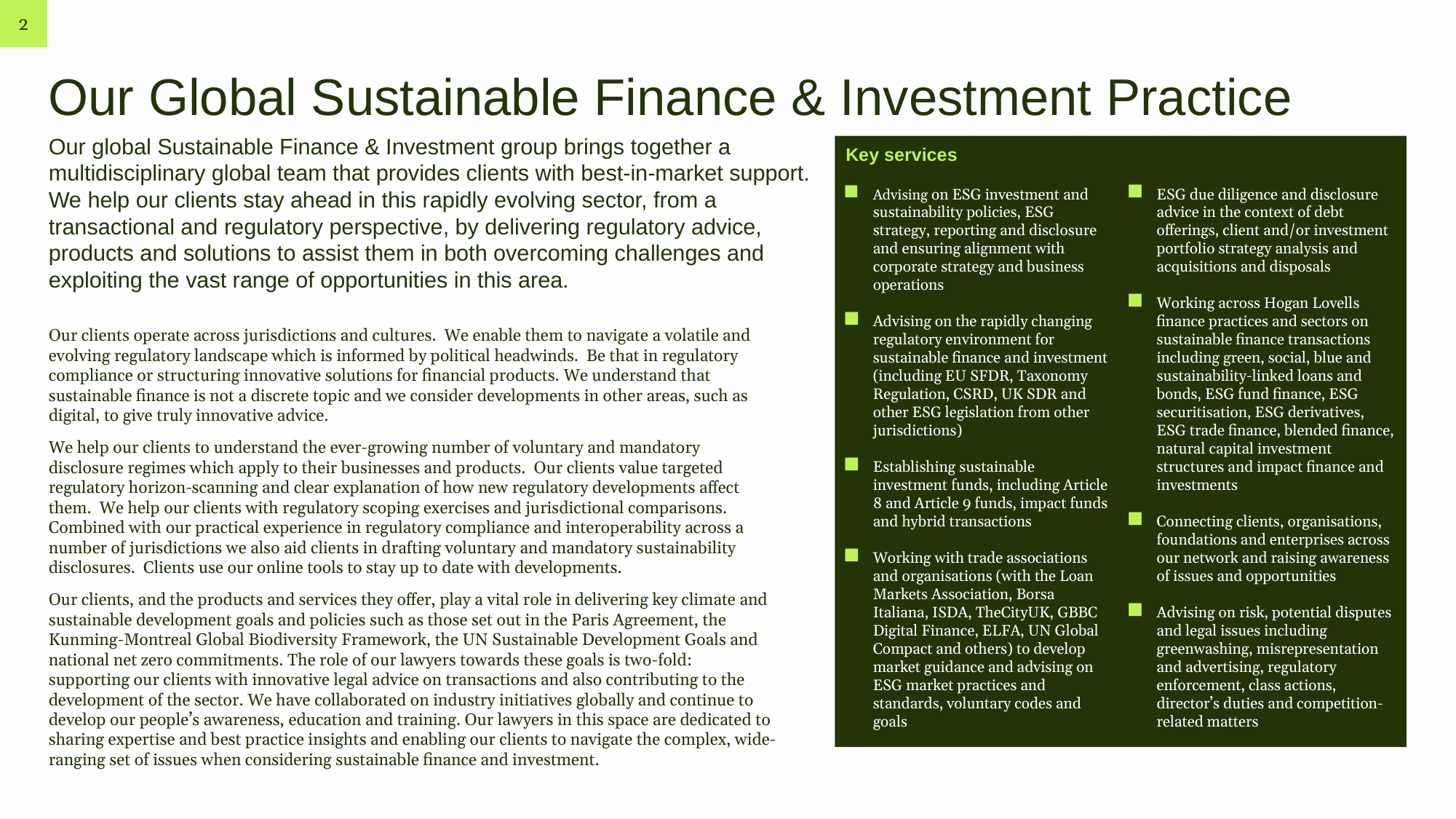

2
# Our Global Sustainable Finance & Investment Practice
Our global Sustainable Finance & Investment group brings together a multidisciplinary global team that provides clients with best-in-market support. We help our clients stay ahead in this rapidly evolving sector, from a transactional and regulatory perspective, by delivering regulatory advice, products and solutions to assist them in both overcoming challenges and exploiting the vast range of opportunities in this area.

Key services

Advising on ESG investment and sustainability policies, ESG strategy, reporting and disclosure and ensuring alignment with corporate strategy and business operations

Advising on the rapidly changing regulatory environment for sustainable finance and investment (including EU SFDR, Taxonomy Regulation, CSRD, UK SDR and other ESG legislation from other jurisdictions)

Establishing sustainable investment funds, including Article 8 and Article 9 funds, impact funds and hybrid transactions

Working with trade associations and organisations (with the Loan Markets Association, Borsa Italiana, ISDA, TheCityUK, GBBC Digital Finance, ELFA, UN Global Compact and others) to develop market guidance and advising on ESG market practices and standards, voluntary codes and goals

ESG due diligence and disclosure advice in the context of debt offerings, client and/or investment portfolio strategy analysis and acquisitions and disposals

Working across Hogan Lovells finance practices and sectors on sustainable finance transactions including green, social, blue and sustainability-linked loans and bonds, ESG fund finance, ESG securitisation, ESG derivatives, ESG trade finance, blended finance, natural capital investment structures and impact finance and investments

Connecting clients, organisations, foundations and enterprises across our network and raising awareness of issues and opportunities

Advising on risk, potential disputes and legal issues including greenwashing, misrepresentation and advertising, regulatory enforcement, class actions, director’s duties and competition-related matters
Our clients operate across jurisdictions and cultures.  We enable them to navigate a volatile and evolving regulatory landscape which is informed by political headwinds.  Be that in regulatory compliance or structuring innovative solutions for financial products. We understand that sustainable finance is not a discrete topic and we consider developments in other areas, such as digital, to give truly innovative advice.
We help our clients to understand the ever-growing number of voluntary and mandatory disclosure regimes which apply to their businesses and products.  Our clients value targeted regulatory horizon-scanning and clear explanation of how new regulatory developments affect them.  We help our clients with regulatory scoping exercises and jurisdictional comparisons. Combined with our practical experience in regulatory compliance and interoperability across a number of jurisdictions we also aid clients in drafting voluntary and mandatory sustainability disclosures.  Clients use our online tools to stay up to date with developments.
Our clients, and the products and services they offer, play a vital role in delivering key climate and sustainable development goals and policies such as those set out in the Paris Agreement, the Kunming-Montreal Global Biodiversity Framework, the UN Sustainable Development Goals and national net zero commitments. The role of our lawyers towards these goals is two-fold: supporting our clients with innovative legal advice on transactions and also contributing to the development of the sector. We have collaborated on industry initiatives globally and continue to develop our people’s awareness, education and training. Our lawyers in this space are dedicated to sharing expertise and best practice insights and enabling our clients to navigate the complex, wide-ranging set of issues when considering sustainable finance and investment.